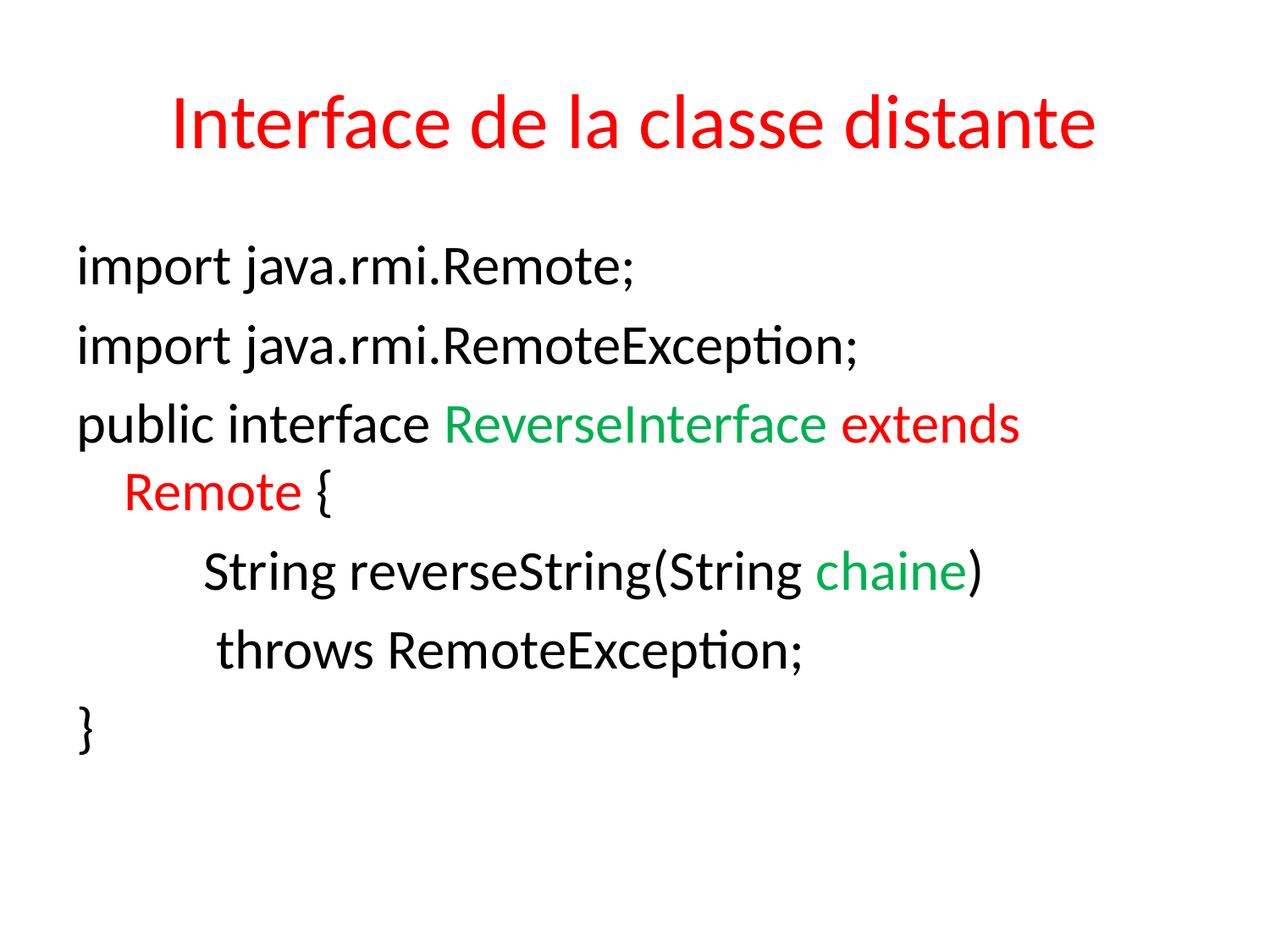

# Interface de la classe distante
import java.rmi.Remote;
import java.rmi.RemoteException;
public interface ReverseInterface extends Remote {
          String reverseString(String chaine)
           throws RemoteException;
}